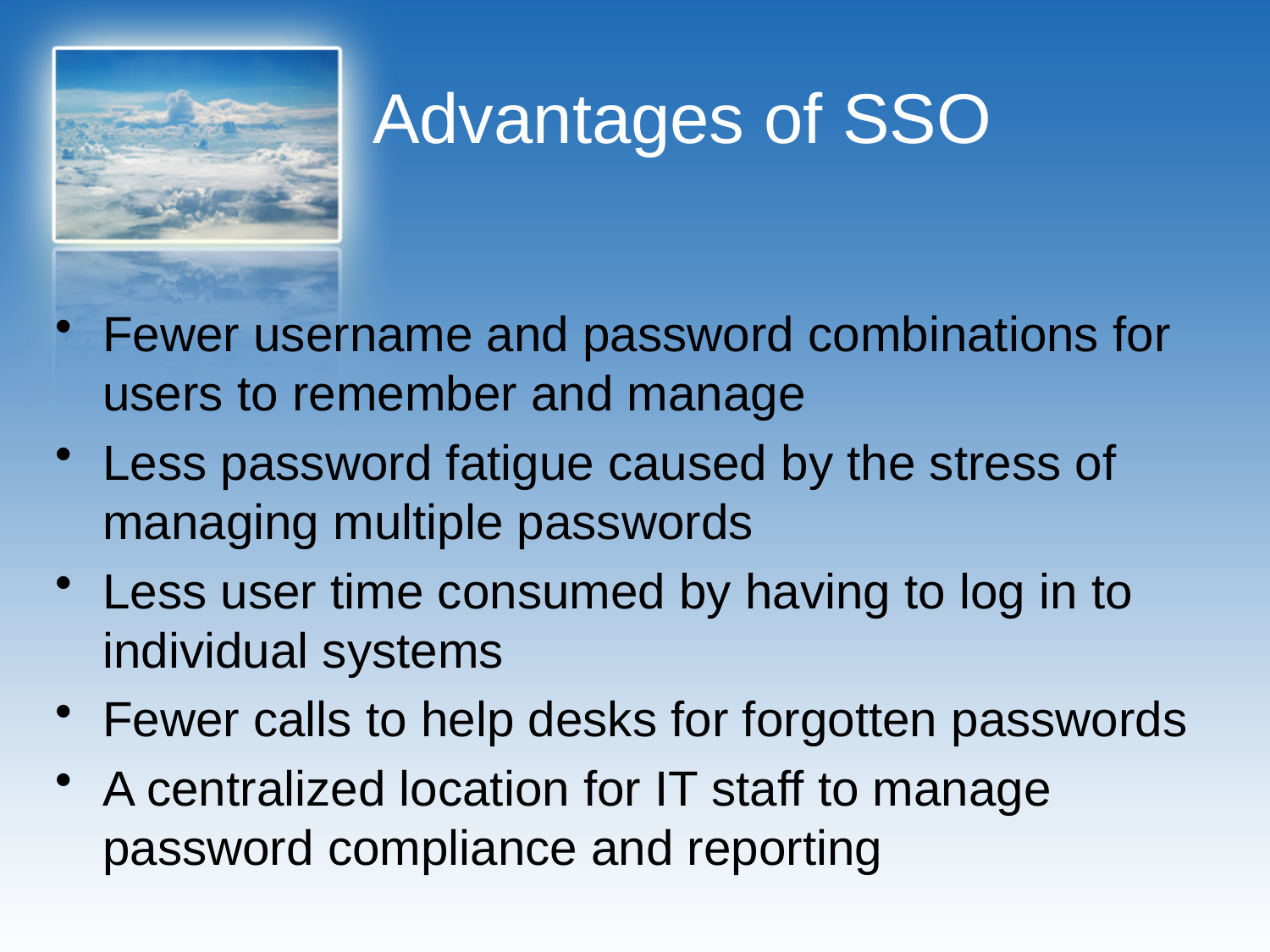

# Advantages of SSO
Fewer username and password combinations for users to remember and manage
Less password fatigue caused by the stress of managing multiple passwords
Less user time consumed by having to log in to individual systems
Fewer calls to help desks for forgotten passwords
A centralized location for IT staff to manage password compliance and reporting